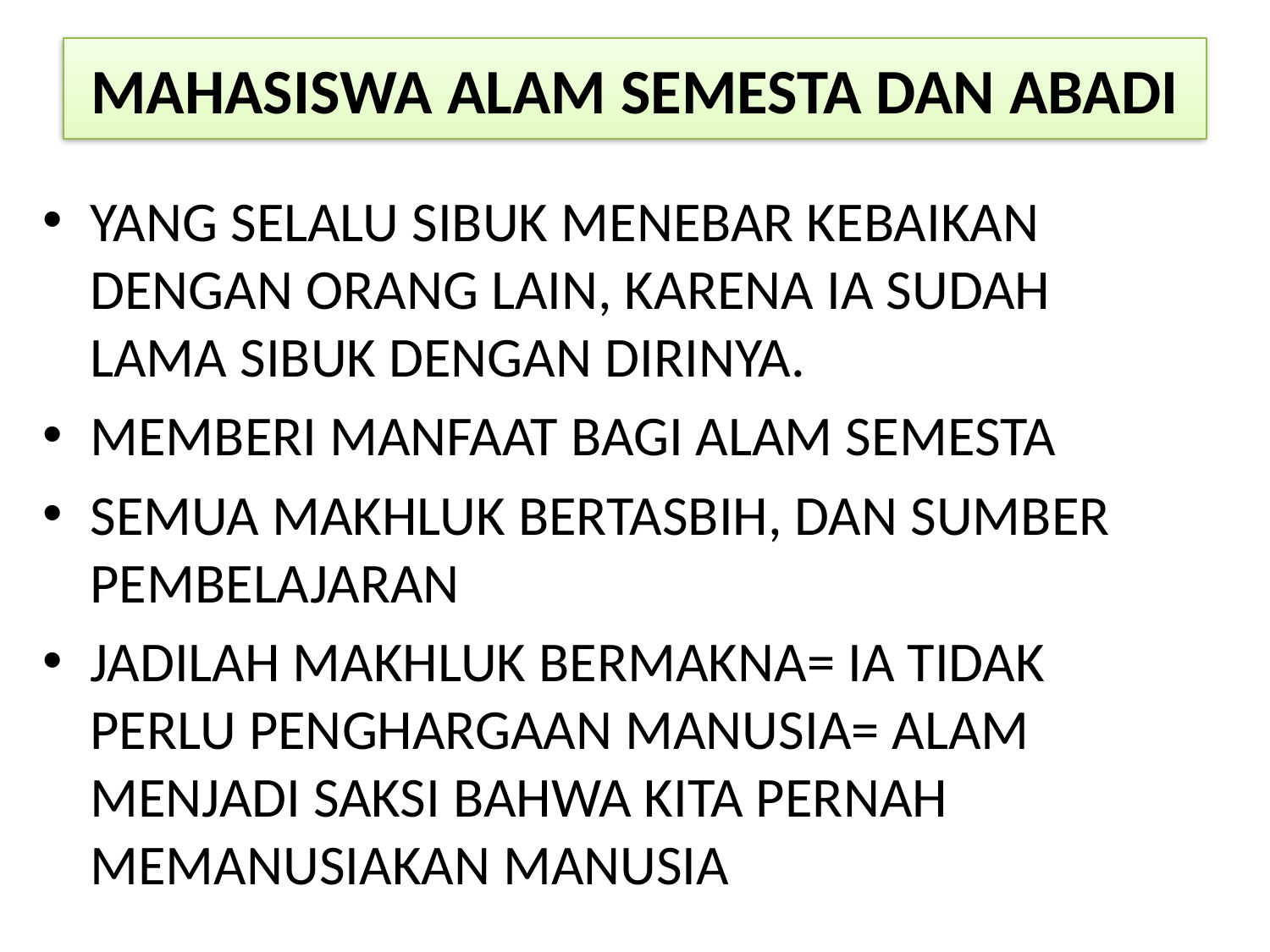

# MAHASISWA ALAM SEMESTA DAN ABADI
YANG SELALU SIBUK MENEBAR KEBAIKAN DENGAN ORANG LAIN, KARENA IA SUDAH LAMA SIBUK DENGAN DIRINYA.
MEMBERI MANFAAT BAGI ALAM SEMESTA
SEMUA MAKHLUK BERTASBIH, DAN SUMBER PEMBELAJARAN
JADILAH MAKHLUK BERMAKNA= IA TIDAK PERLU PENGHARGAAN MANUSIA= ALAM MENJADI SAKSI BAHWA KITA PERNAH MEMANUSIAKAN MANUSIA